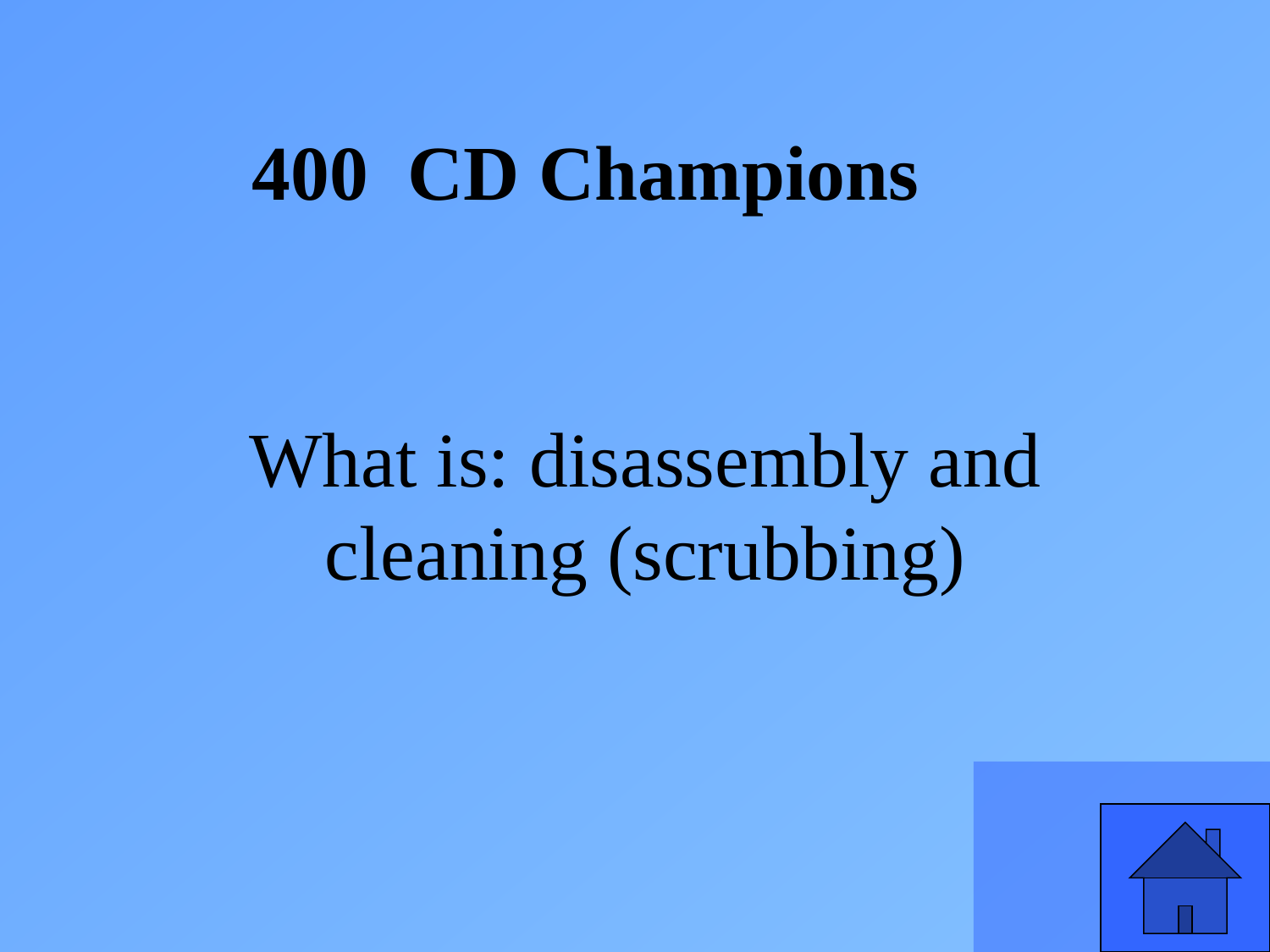

400  CD Champions
What is: disassembly and cleaning (scrubbing)

49